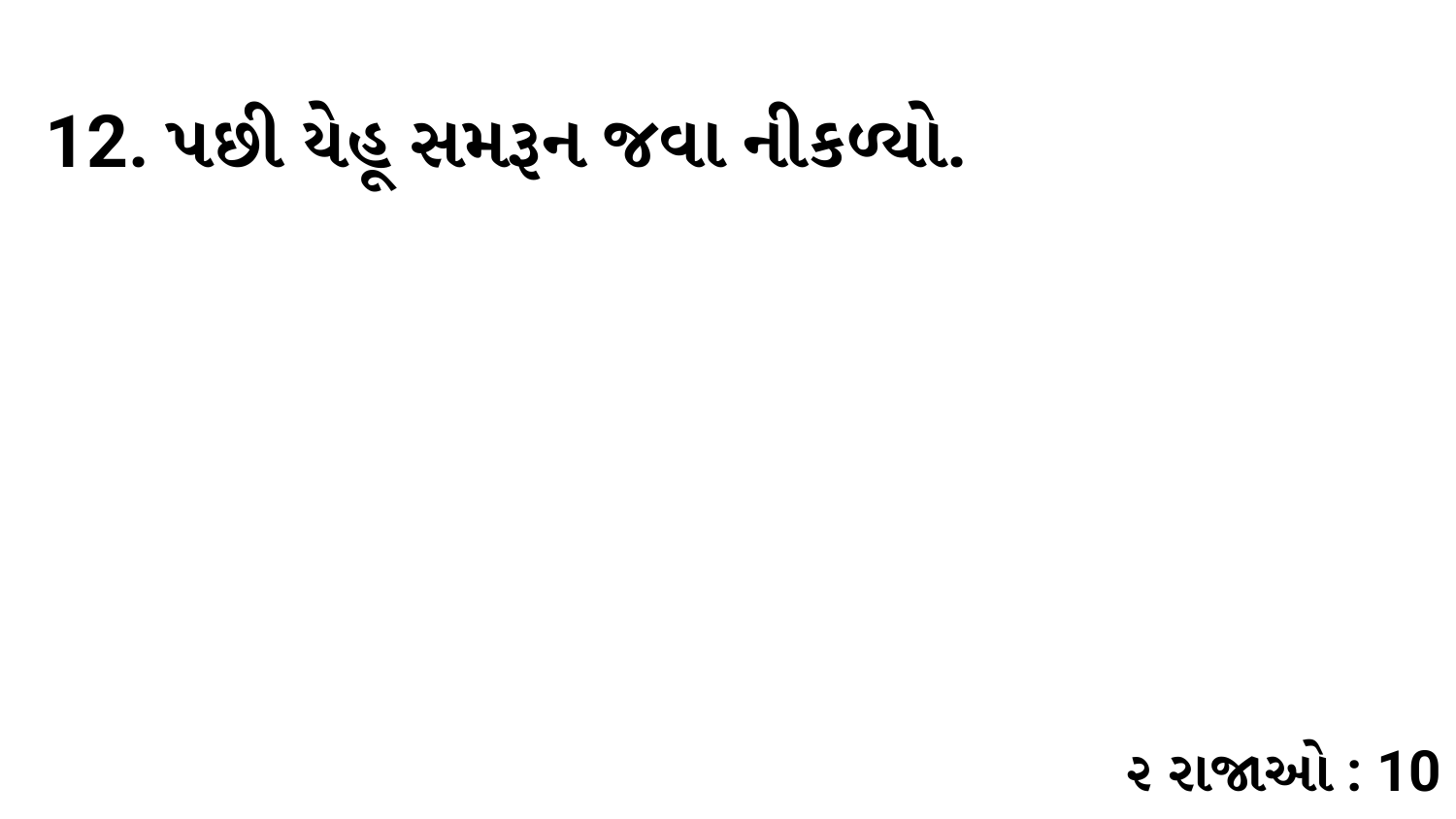

12. પછી યેહૂ સમરૂન જવા નીકળ્યો.
૨ રાજાઓ : 10